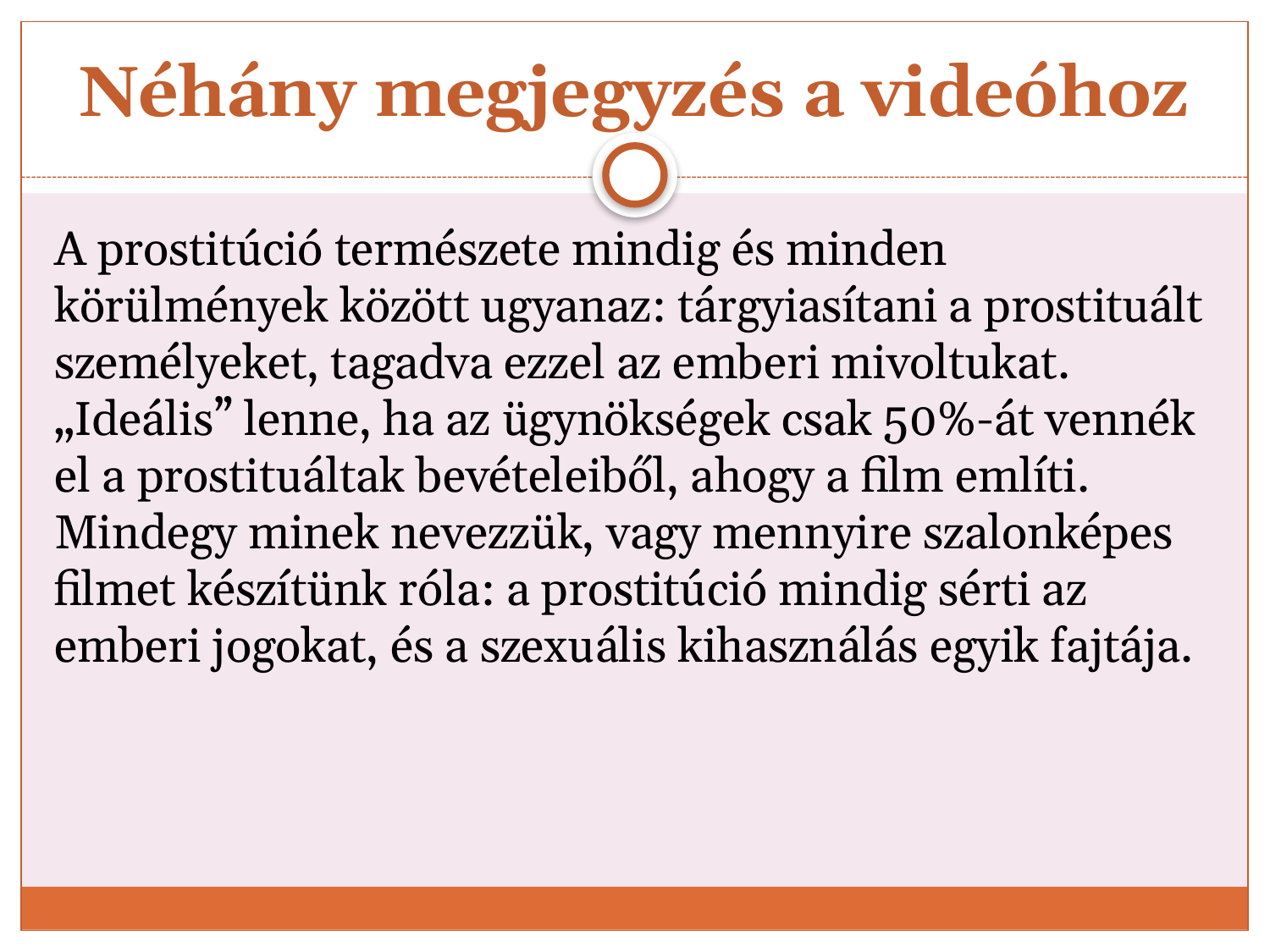

# Néhány megjegyzés a videóhoz
A prostitúció természete mindig és minden körülmények között ugyanaz: tárgyiasítani a prostituált személyeket, tagadva ezzel az emberi mivoltukat.
„Ideális” lenne, ha az ügynökségek csak 50%-át vennék el a prostituáltak bevételeiből, ahogy a film említi.
Mindegy minek nevezzük, vagy mennyire szalonképes filmet készítünk róla: a prostitúció mindig sérti az emberi jogokat, és a szexuális kihasználás egyik fajtája.